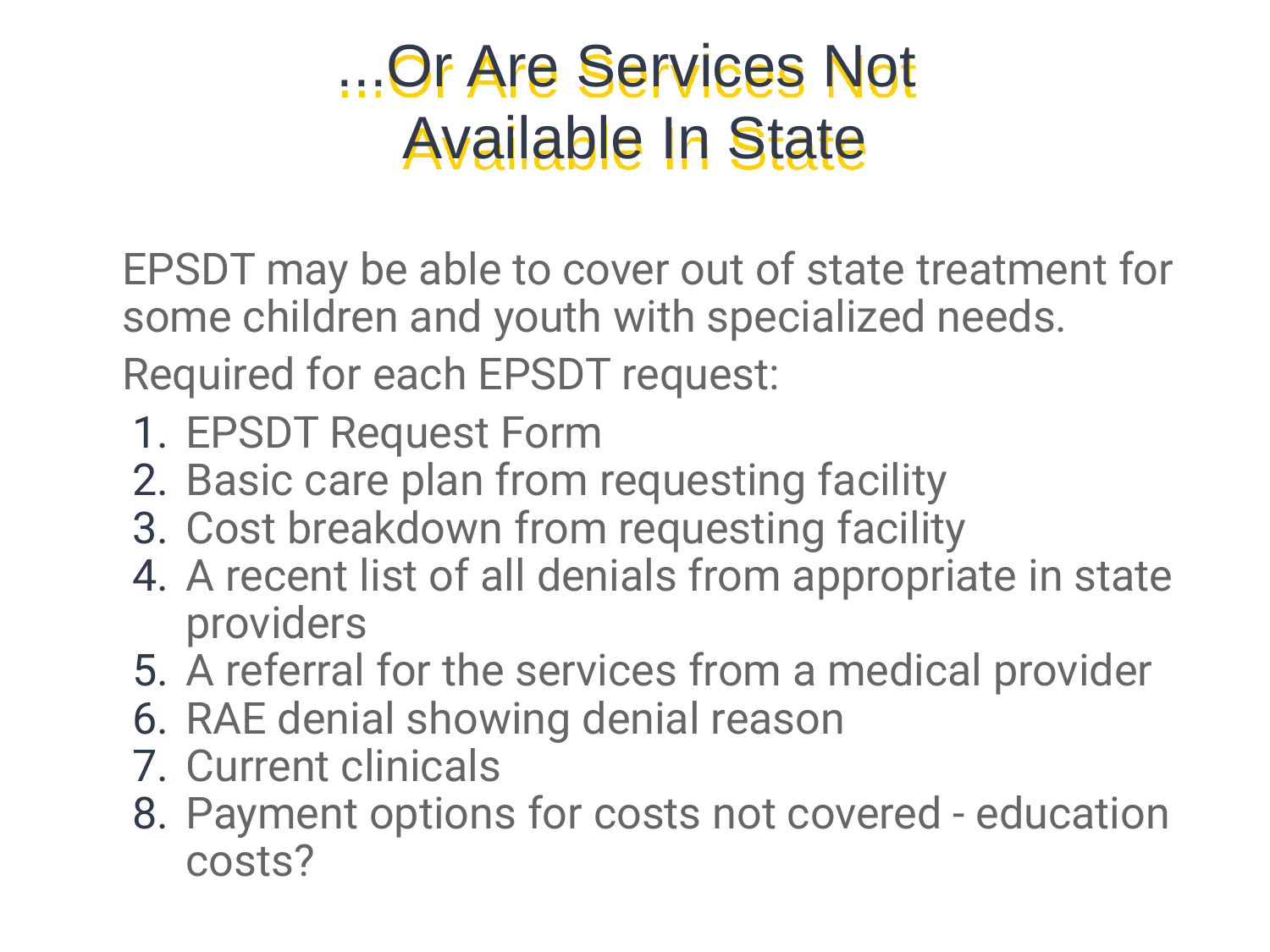

# ...Or Are Services Not Available In State
EPSDT may be able to cover out of state treatment for some children and youth with specialized needs.
Required for each EPSDT request:
EPSDT Request Form
Basic care plan from requesting facility
Cost breakdown from requesting facility
A recent list of all denials from appropriate in state providers
A referral for the services from a medical provider
RAE denial showing denial reason
Current clinicals
Payment options for costs not covered - education costs?